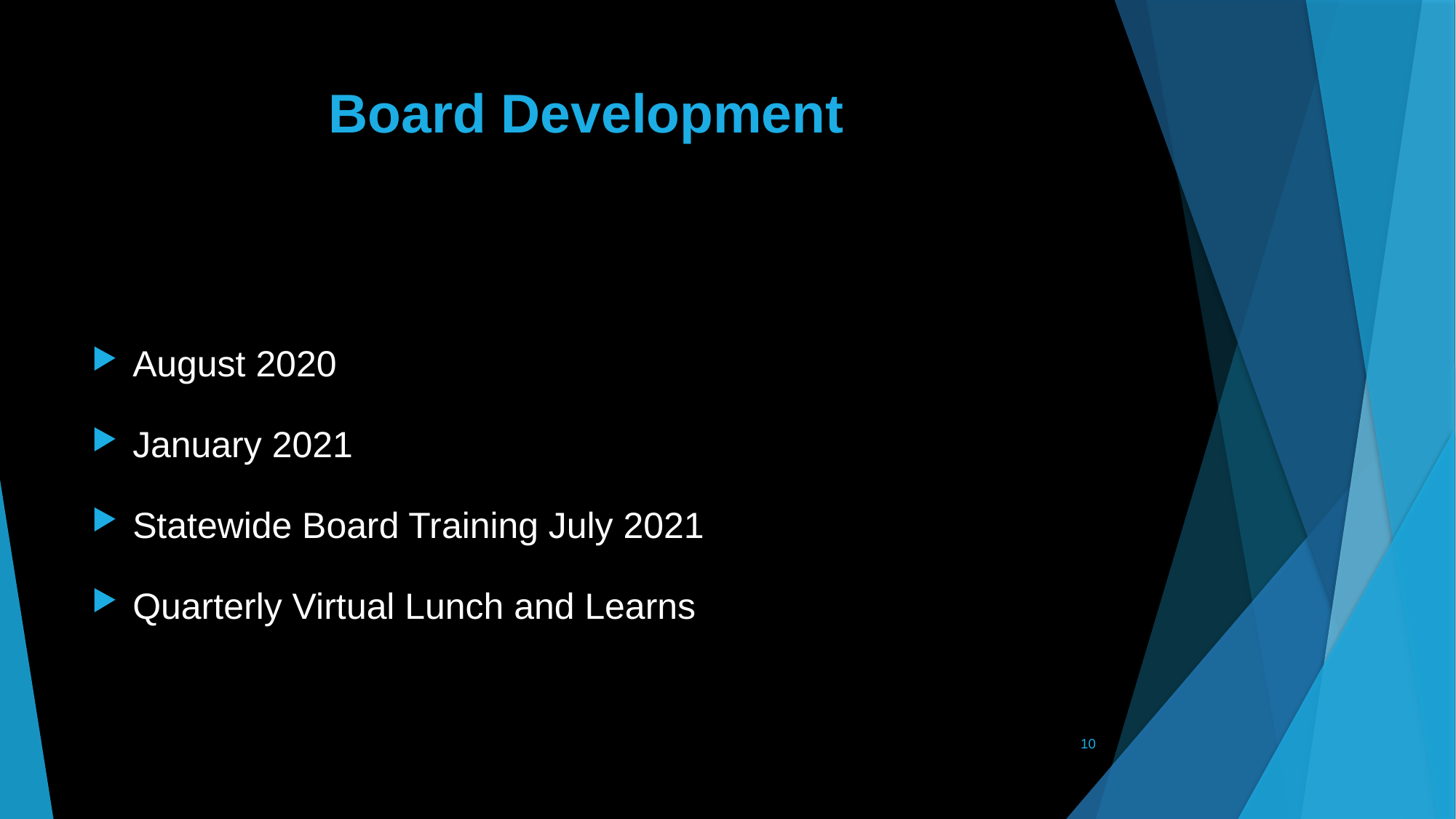

# Board Development

August 2020
January 2021
Statewide Board Training July 2021
Quarterly Virtual Lunch and Learns

10